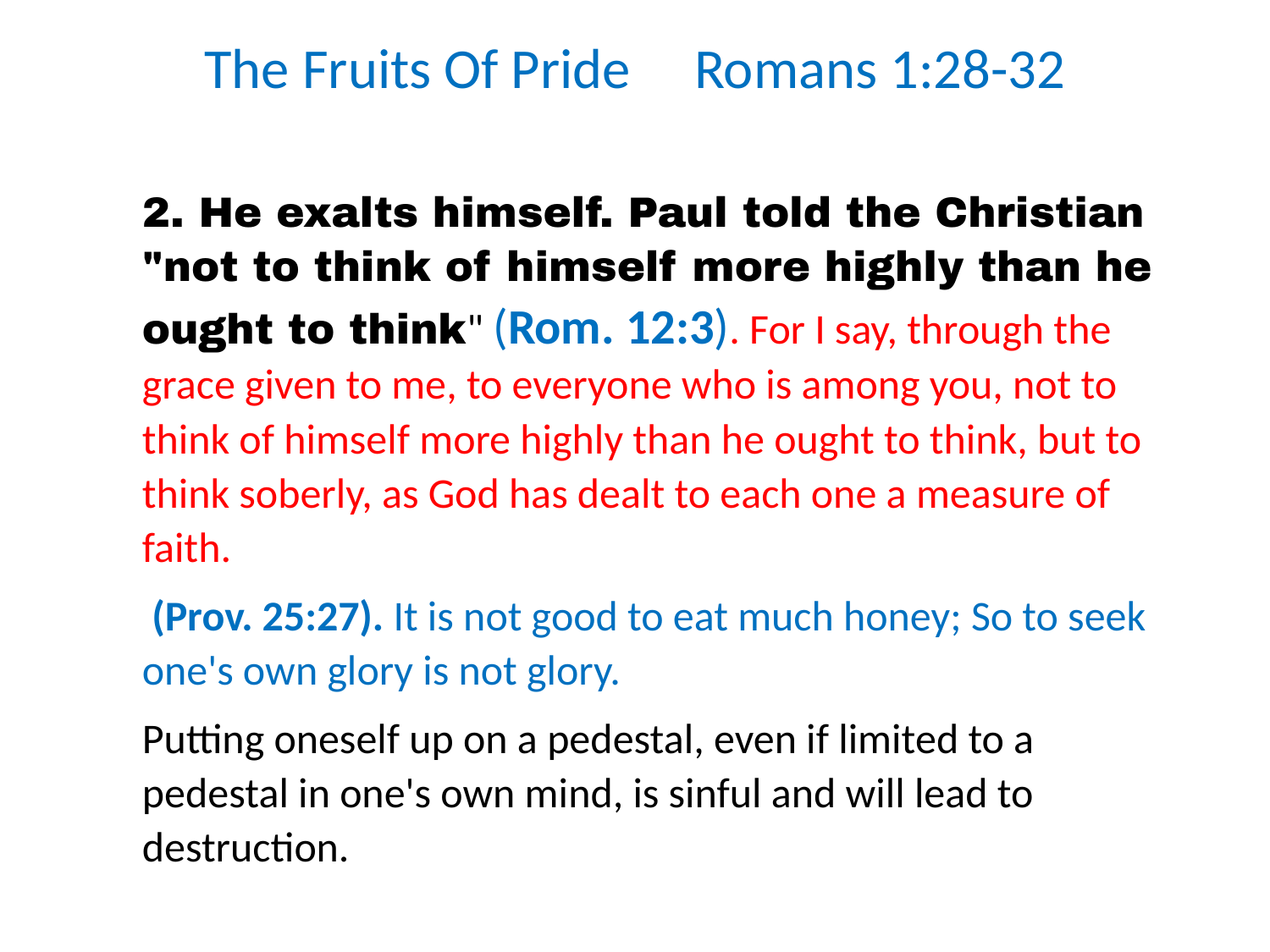

The Fruits Of Pride     Romans 1:28-32
2. He exalts himself. Paul told the Christian "not to think of himself more highly than he ought to think" (Rom. 12:3). For I say, through the grace given to me, to everyone who is among you, not to think of himself more highly than he ought to think, but to think soberly, as God has dealt to each one a measure of faith.
 (Prov. 25:27). It is not good to eat much honey; So to seek one's own glory is not glory.
Putting oneself up on a pedestal, even if limited to a pedestal in one's own mind, is sinful and will lead to destruction.